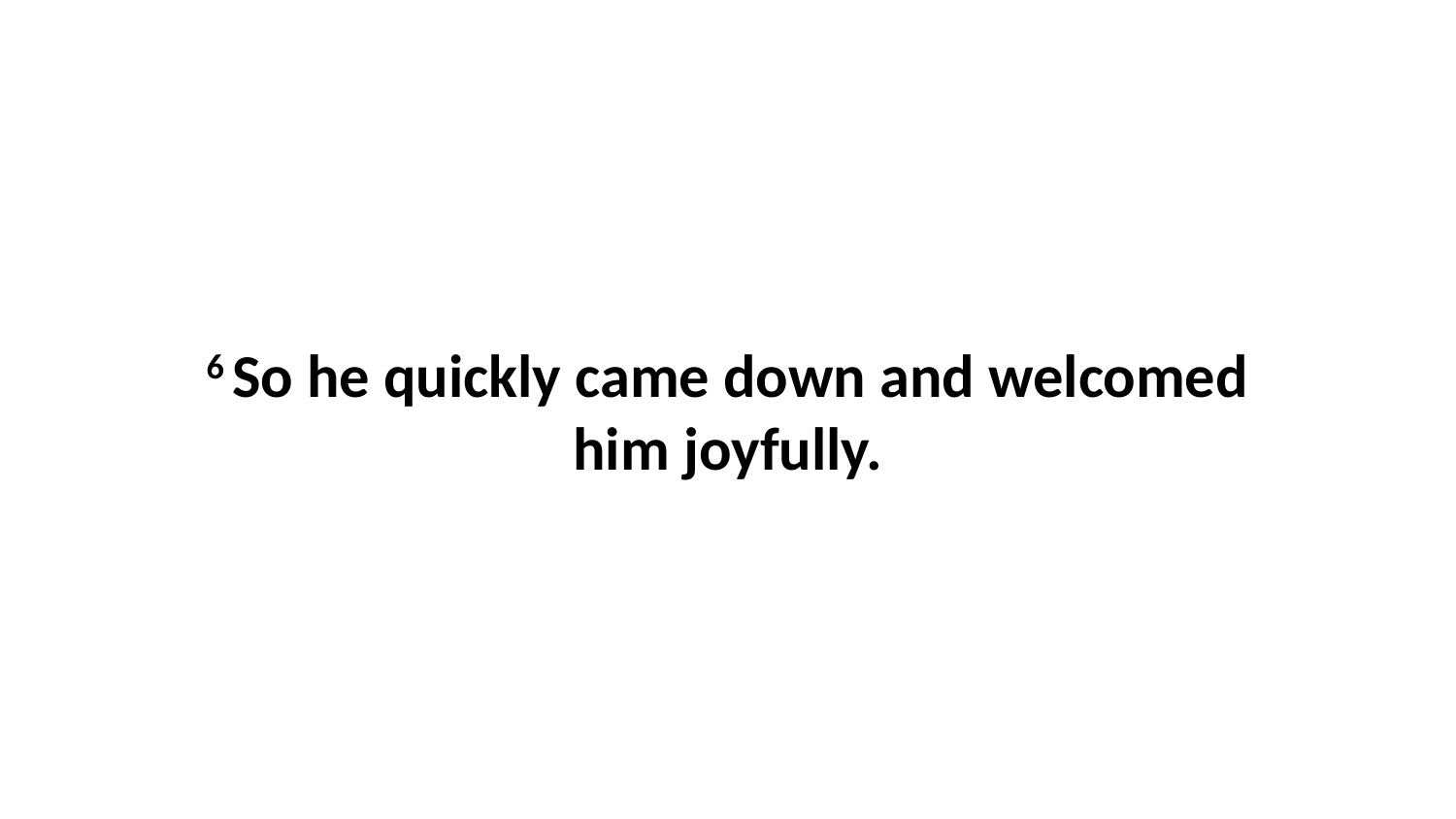

6 So he quickly came down and welcomed him joyfully.